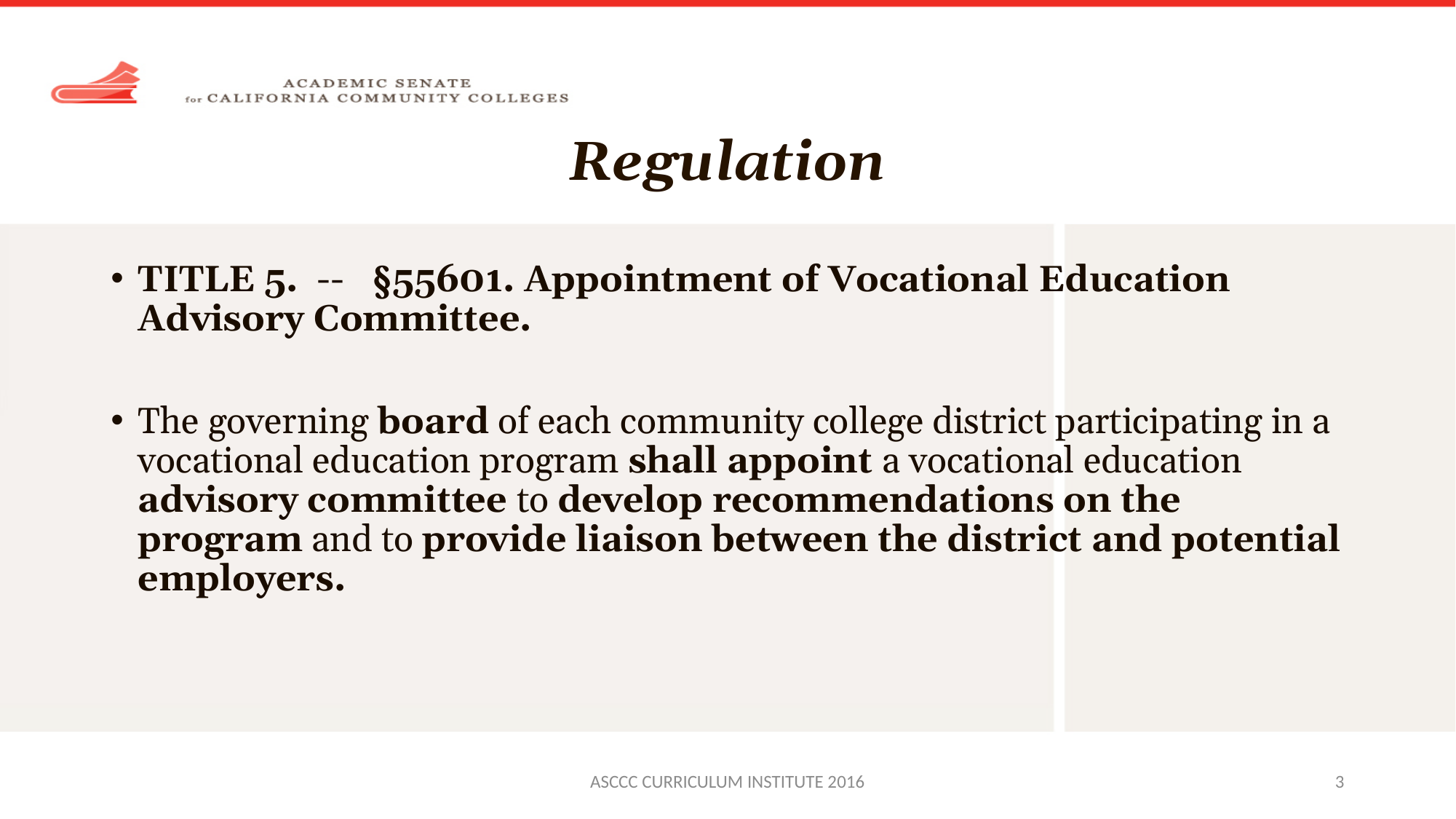

# Regulation
TITLE 5.  --   §55601. Appointment of Vocational Education Advisory Committee.

The governing board of each community college district participating in a vocational education program shall appoint a vocational education advisory committee to develop recommendations on the program and to provide liaison between the district and potential employers.
ASCCC CURRICULUM INSTITUTE 2016
3